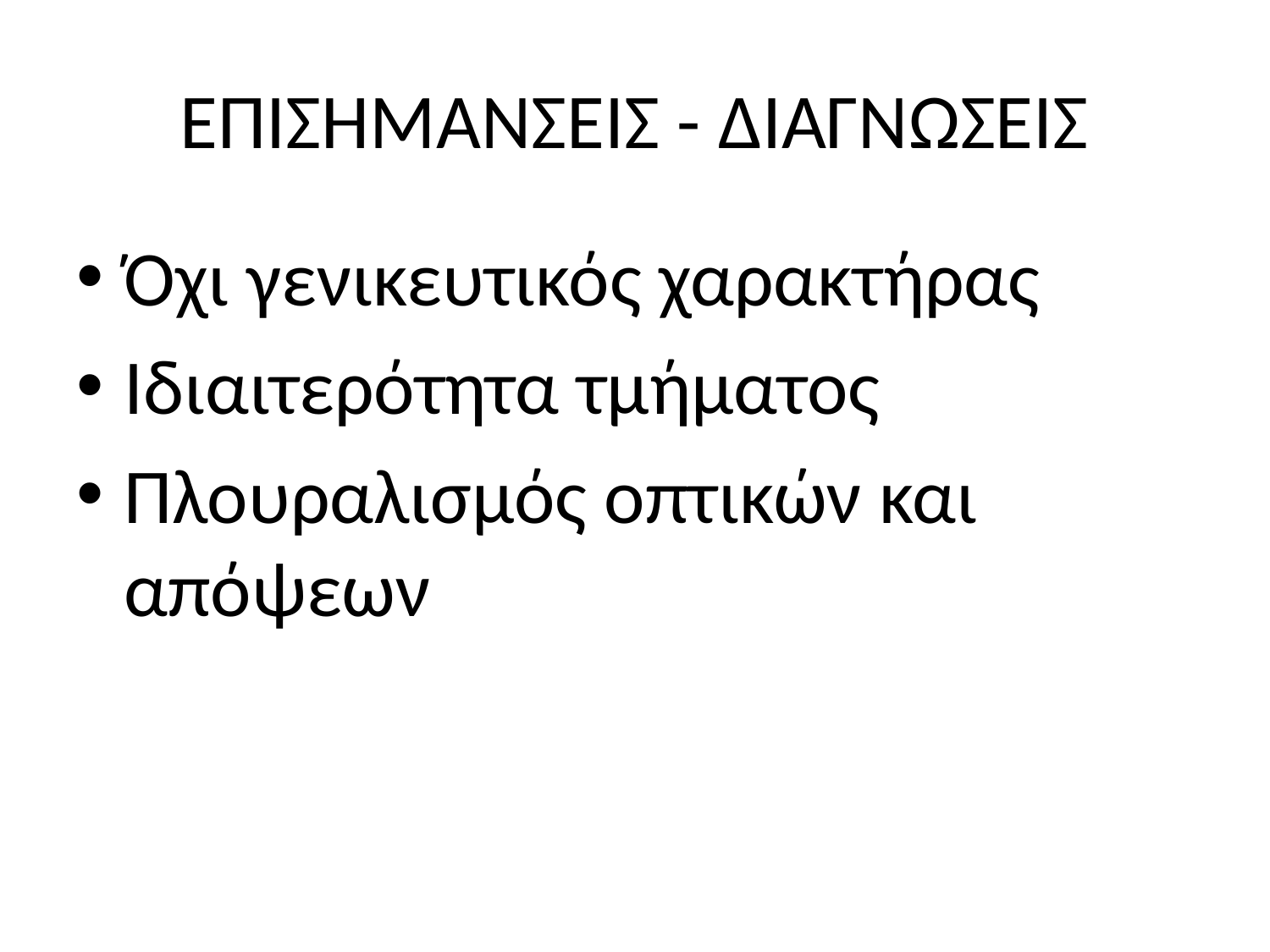

# ΕΠΙΣΗΜΑΝΣΕΙΣ - ΔΙΑΓΝΩΣΕΙΣ
Όχι γενικευτικός χαρακτήρας
Ιδιαιτερότητα τμήματος
Πλουραλισμός οπτικών και απόψεων